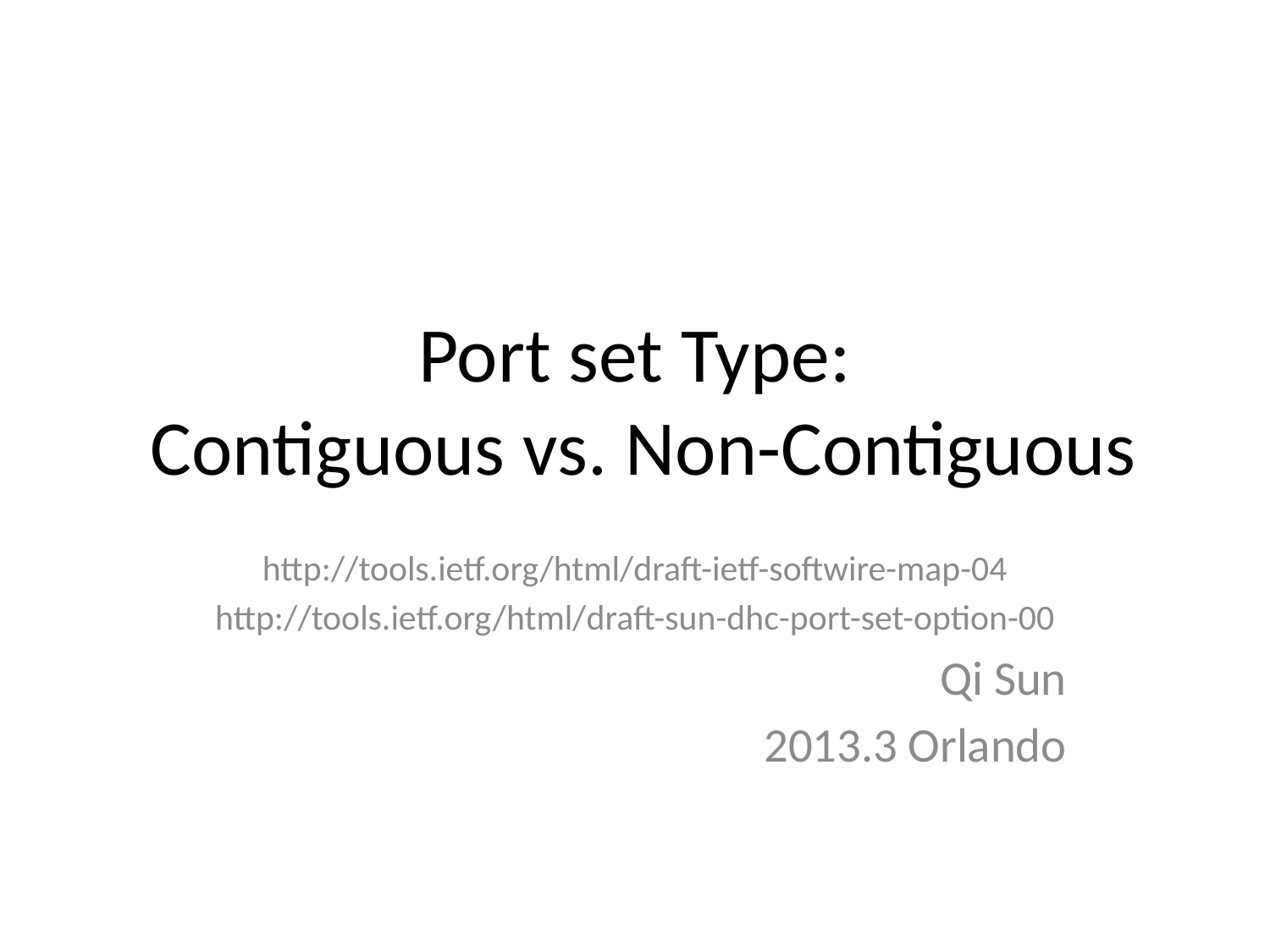

# Port set Type: Contiguous vs. Non-Contiguous
http://tools.ietf.org/html/draft-ietf-softwire-map-04
http://tools.ietf.org/html/draft-sun-dhc-port-set-option-00
Qi Sun
2013.3 Orlando